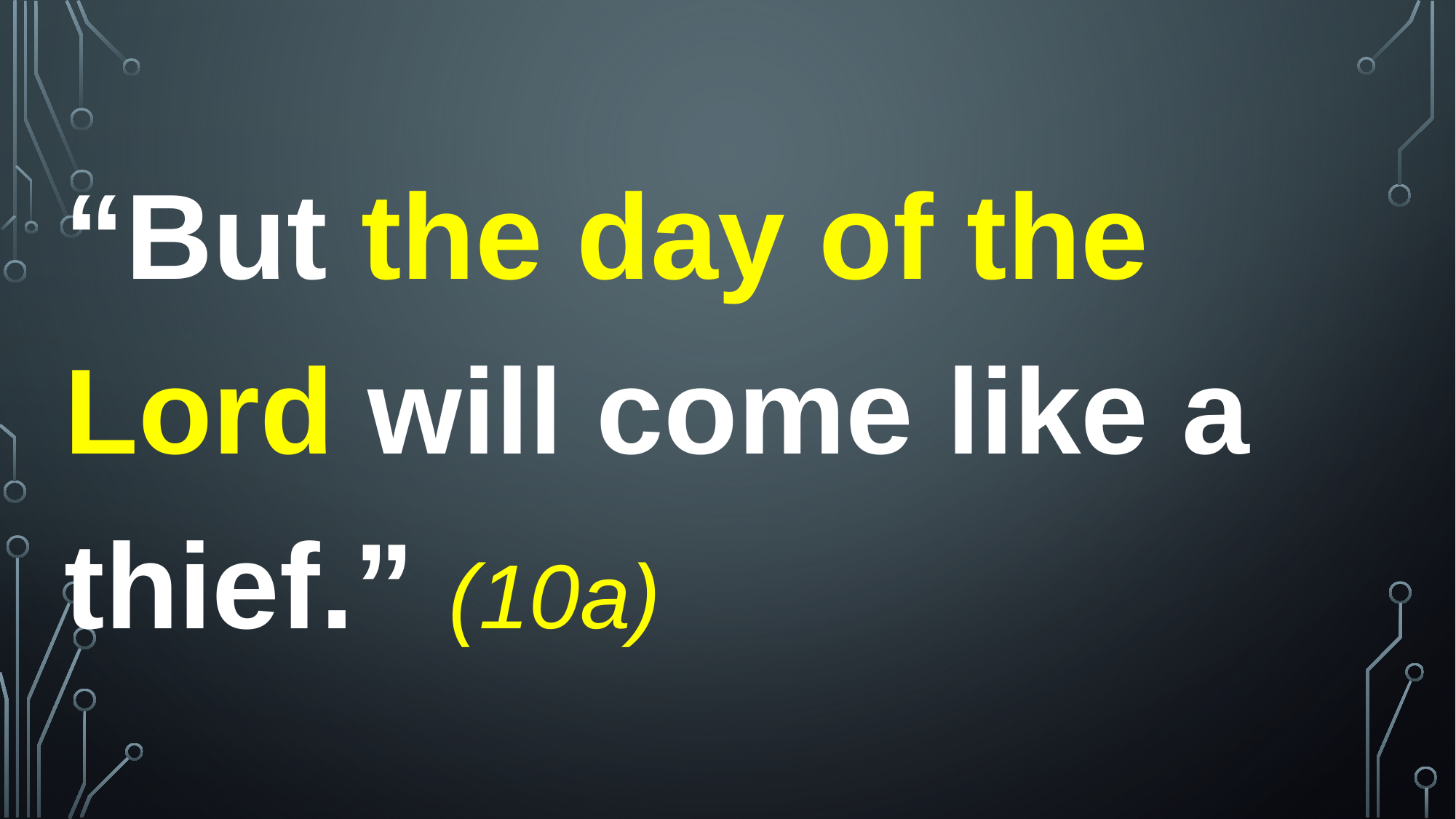

“But the day of the Lord will come like a thief.” (10a)